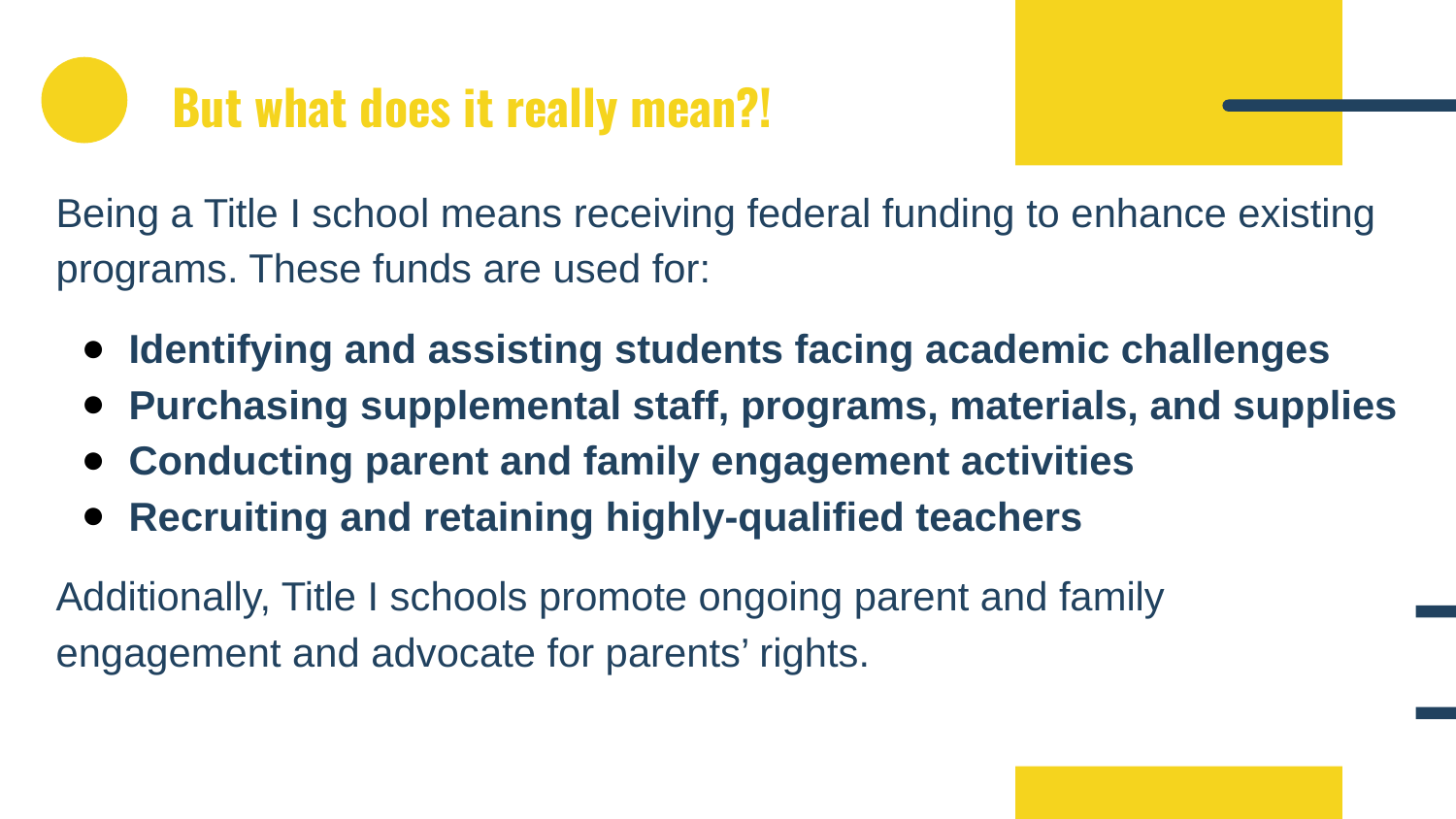

But what does it really mean?!
Being a Title I school means receiving federal funding to enhance existing programs. These funds are used for:
Identifying and assisting students facing academic challenges
Purchasing supplemental staff, programs, materials, and supplies
Conducting parent and family engagement activities
Recruiting and retaining highly-qualified teachers
Additionally, Title I schools promote ongoing parent and family engagement and advocate for parents’ rights.